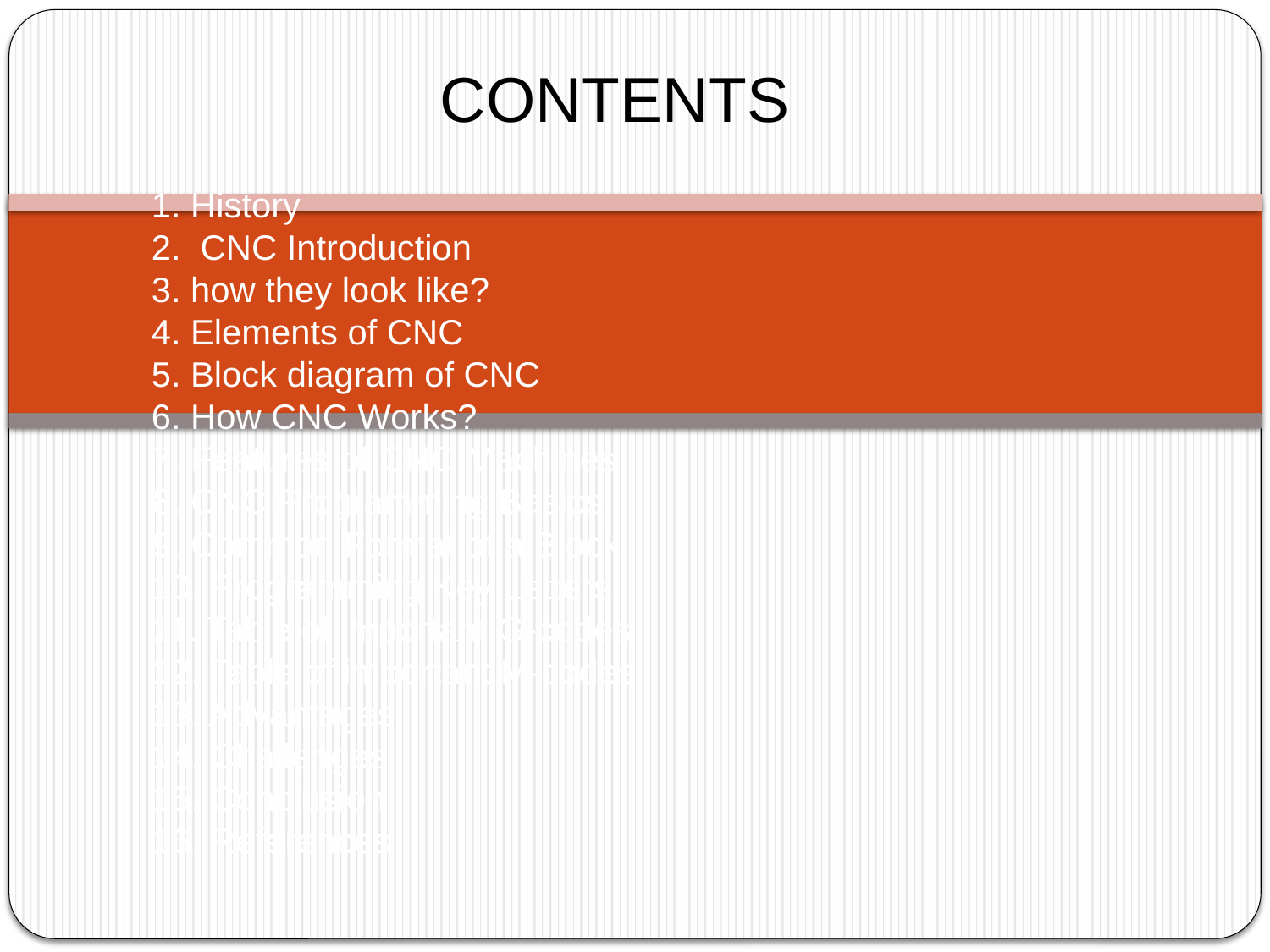

CONTENTS
# 1. History 2.  CNC Introduction 3. how they look like? 4. Elements of CNC 5. Block diagram of CNC 6. How CNC Works? 7. Features of CNC Machines 8. CNC Programming Basics 9. Common Format of a Block 10. Programming Key Letters 11. Table of important G-codes 12. Table of important M-codes 13. Advantages 14. Challenges 15. Conclusion 16. References